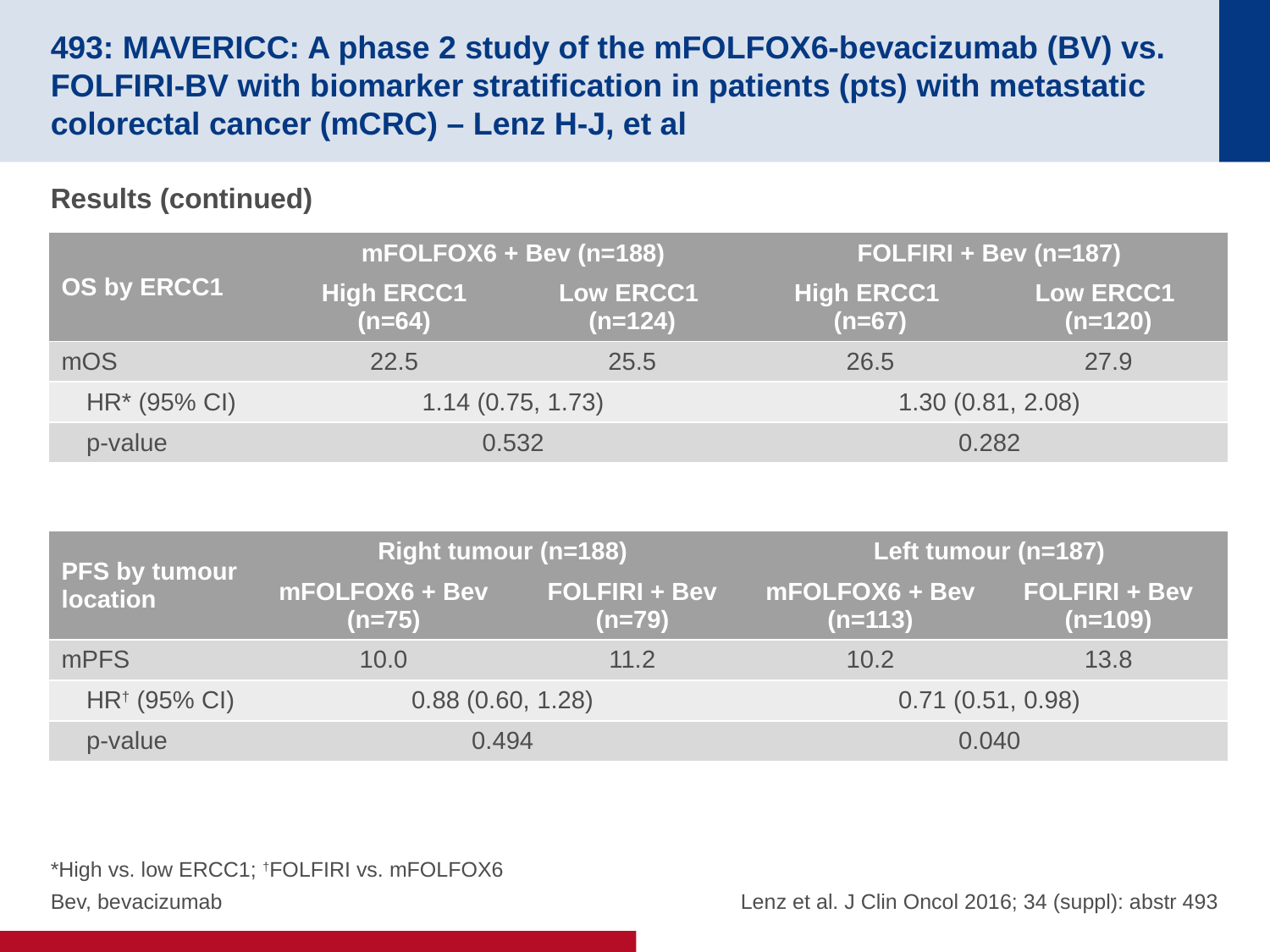

# 493: MAVERICC: A phase 2 study of the mFOLFOX6-bevacizumab (BV) vs. FOLFIRI-BV with biomarker stratification in patients (pts) with metastatic colorectal cancer (mCRC) – Lenz H-J, et al
Results (continued)

| OS by ERCC1 | mFOLFOX6 + Bev (n=188) |  | FOLFIRI + Bev (n=187) |  |
| --- | --- | --- | --- | --- |
|  | High ERCC1 (n=64) | Low ERCC1 (n=124) | High ERCC1 (n=67) | Low ERCC1 (n=120) |
| mOS | 22.5 | 25.5 | 26.5 | 27.9 |
| HR\* (95% CI) | 1.14 (0.75, 1.73) |  | 1.30 (0.81, 2.08) |  |
| p-value | 0.532 |  | 0.282 |  |
| PFS by tumour location | Right tumour (n=188) |  | Left tumour (n=187) |  |
| --- | --- | --- | --- | --- |
|  | mFOLFOX6 + Bev (n=75) | FOLFIRI + Bev (n=79) | mFOLFOX6 + Bev (n=113) | FOLFIRI + Bev (n=109) |
| mPFS | 10.0 | 11.2 | 10.2 | 13.8 |
| HR† (95% CI) | 0.88 (0.60, 1.28) |  | 0.71 (0.51, 0.98) |  |
| p-value | 0.494 |  | 0.040 |  |
*High vs. low ERCC1; †FOLFIRI vs. mFOLFOX6
Bev, bevacizumab
Lenz et al. J Clin Oncol 2016; 34 (suppl): abstr 493